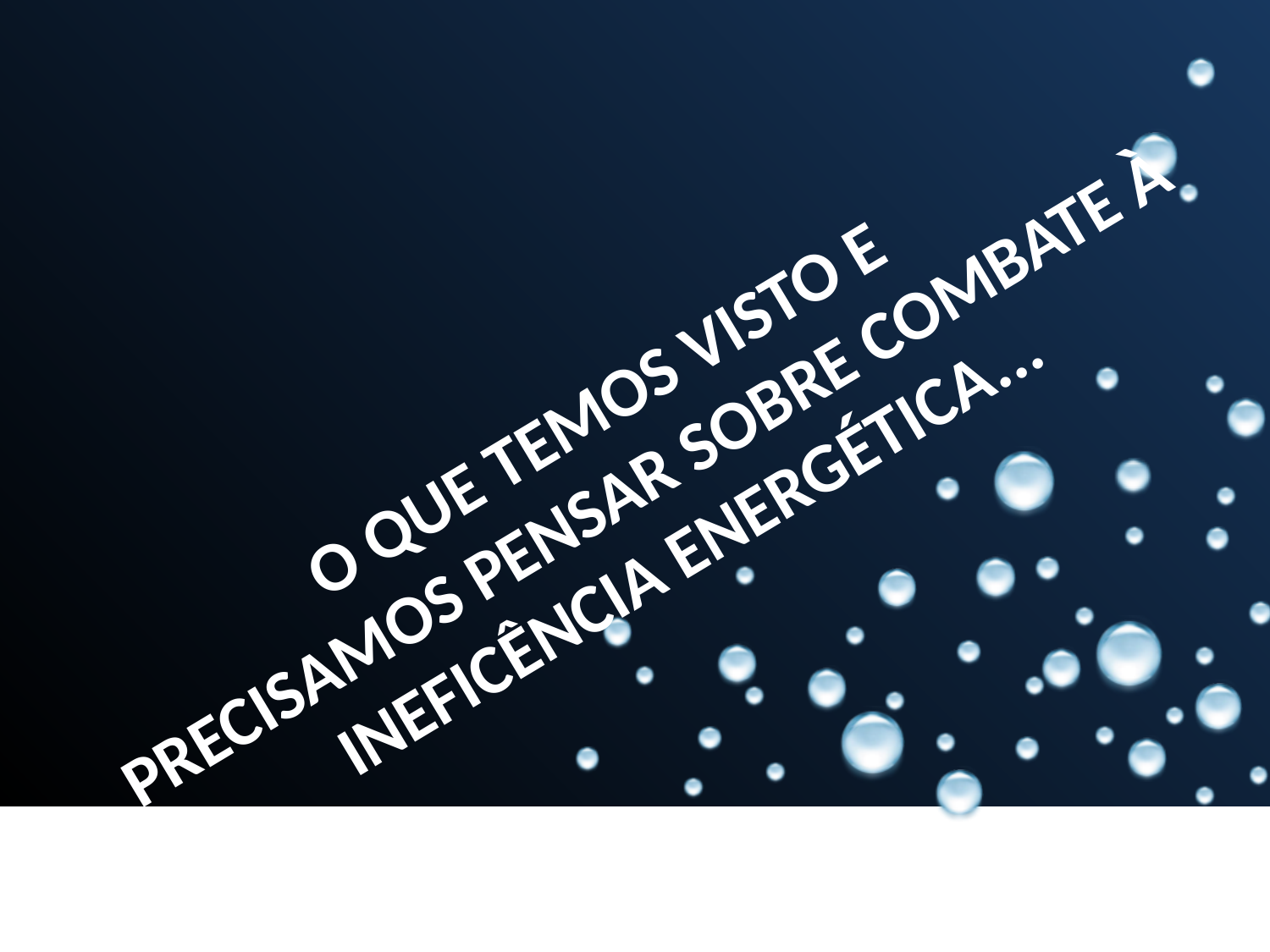

O QUE TEMOS VISTO E
PRECISAMOS PENSAR SOBRE COMBATE À INEFICÊNCIA ENERGÉTICA...